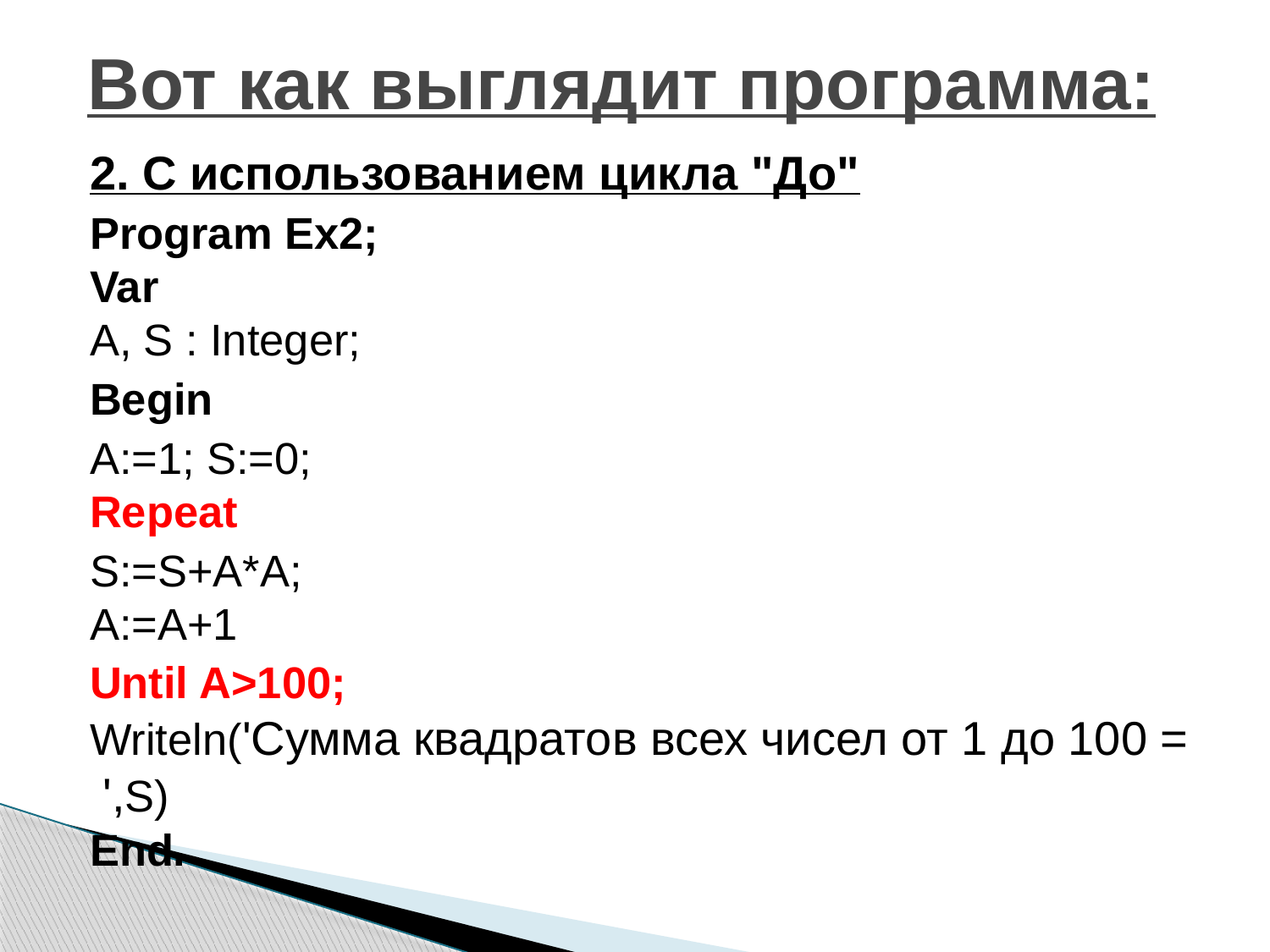

# Вот как выглядит программа:
2. С использованием цикла "До"
Program Ex2;
Var
A, S : Integer;
Begin
A:=1; S:=0;
Repeat
S:=S+A*A;
A:=A+1
Until A>100;
Writeln('Сумма квадратов всех чисел от 1 до 100 =  ',S)
End.